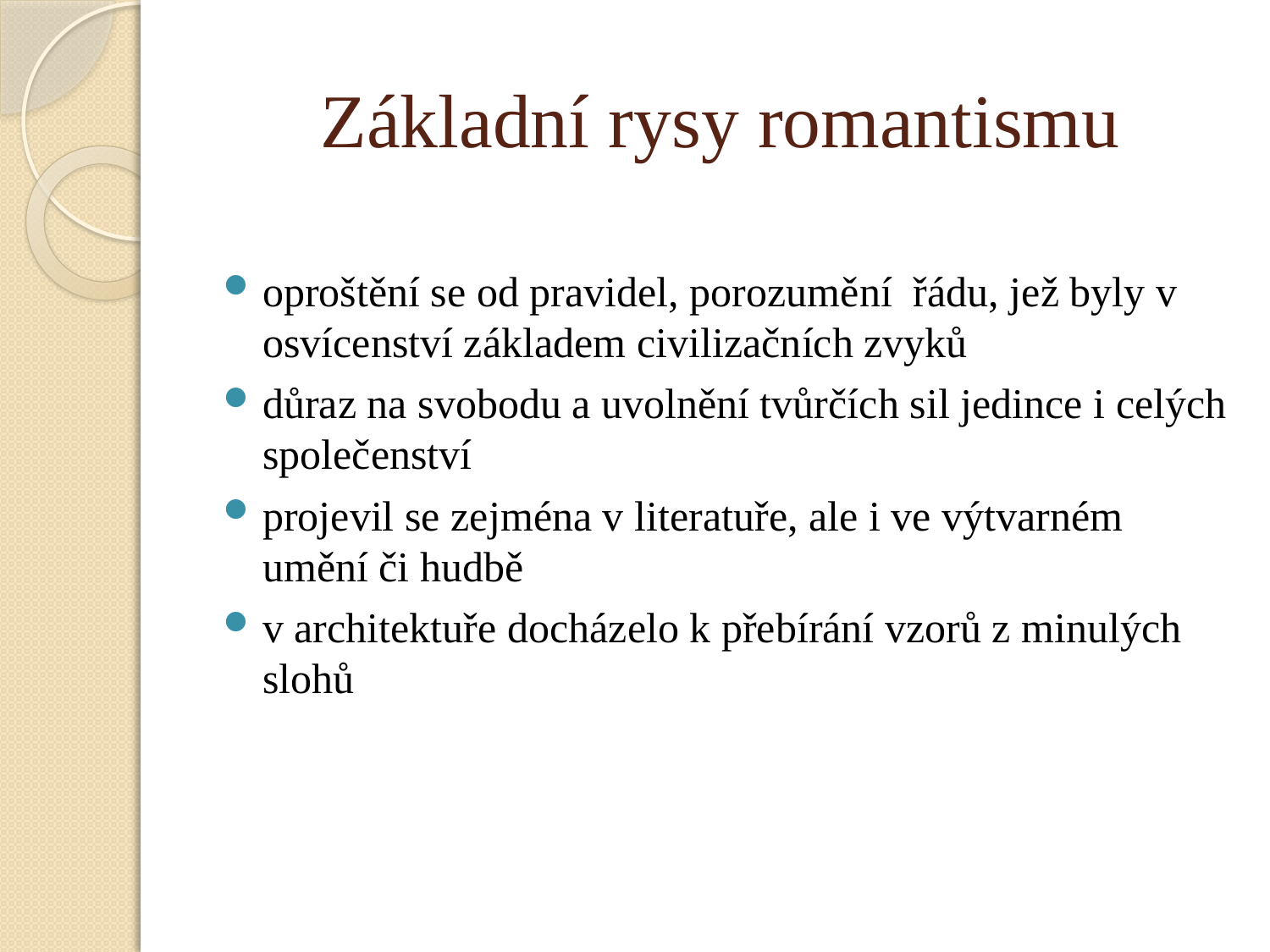

# Základní rysy romantismu
oproštění se od pravidel, porozumění  řádu, jež byly v osvícenství základem civilizačních zvyků
důraz na svobodu a uvolnění tvůrčích sil jedince i celých společenství
projevil se zejména v literatuře, ale i ve výtvarném umění či hudbě
v architektuře docházelo k přebírání vzorů z minulých slohů